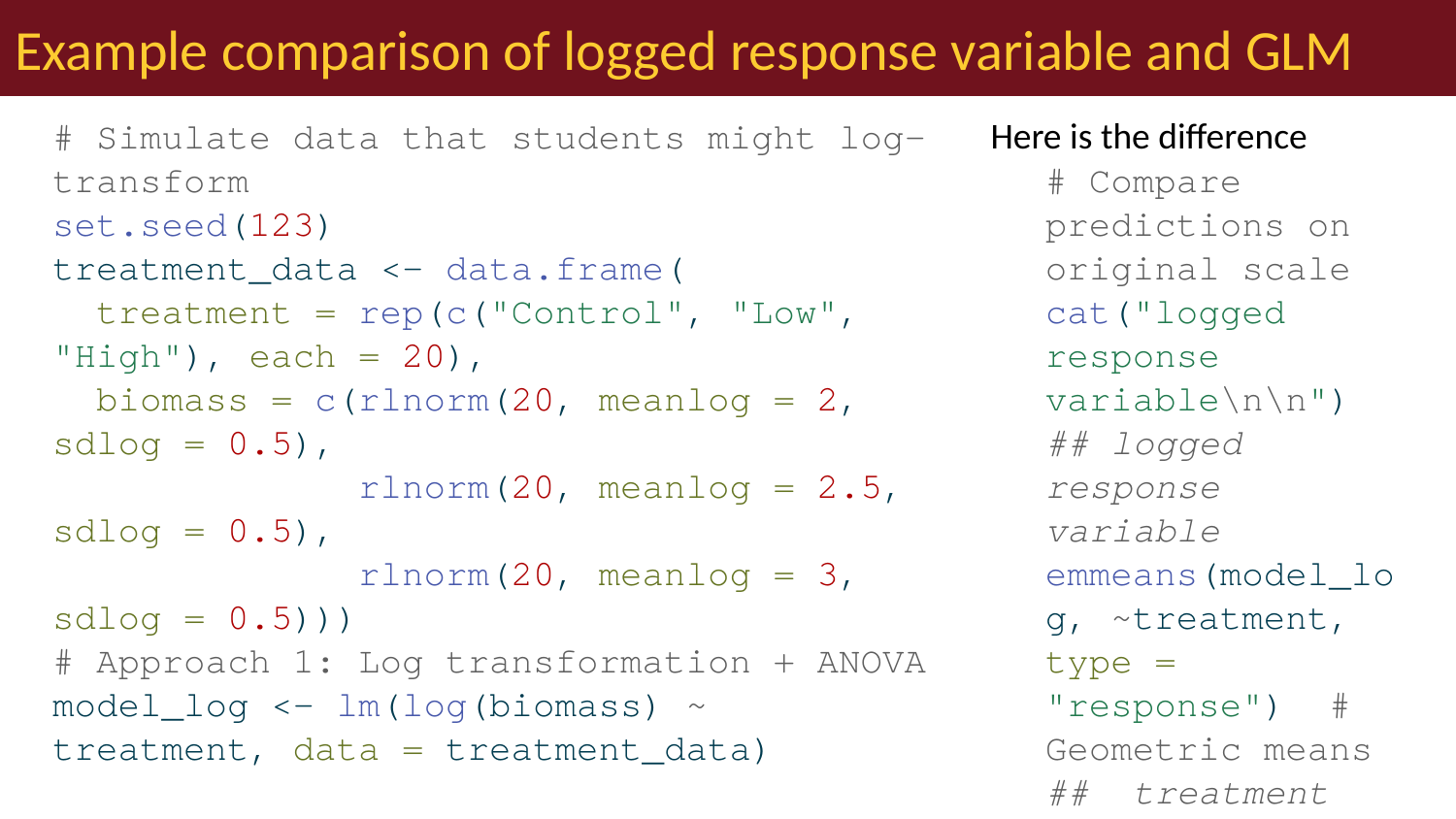

# Example comparison of logged response variable and GLM
# Simulate data that students might log-transform set.seed(123) treatment_data <- data.frame( treatment = rep(c("Control", "Low", "High"), each = 20), biomass = c(rlnorm(20, meanlog = 2, sdlog = 0.5), rlnorm(20, meanlog = 2.5, sdlog = 0.5), rlnorm(20, meanlog = 3, sdlog = 0.5))) # Approach 1: Log transformation + ANOVA model_log <- lm(log(biomass) ~ treatment, data = treatment_data) # Approach 2: Gamma GLM with log link model_glm <- glm(biomass ~ treatment, family = Gamma(link = "log"), data = treatment_data)
Here is the difference
# Compare predictions on original scale cat("logged response variable\n\n") ## logged response variable emmeans(model_log, ~treatment, type = "response")  # Geometric means ##  treatment response    SE df lower.CL upper.CL ##  Control       7.93 0.818 57     6.45     9.75 ##  High         21.18 2.180 57    17.23    26.04 ##  Low          11.87 1.220 57     9.66    14.60 ## ## Confidence level used: 0.95 ## Intervals are back-transformed from the log scale cat("\n\n") cat("using glm opn original scale\n\n") ## using glm opn original scale emmeans(model_glm, ~treatment, type = "response")  # Arithmetic means ##  treatment response    SE df lower.CL upper.CL ##  Control       8.86 0.939 57     7.16     11.0 ##  High         23.73 2.520 57    19.19     29.3 ##  Low          12.84 1.360 57    10.39     15.9 ## ## Confidence level used: 0.95 ## Intervals are back-transformed from the log scale